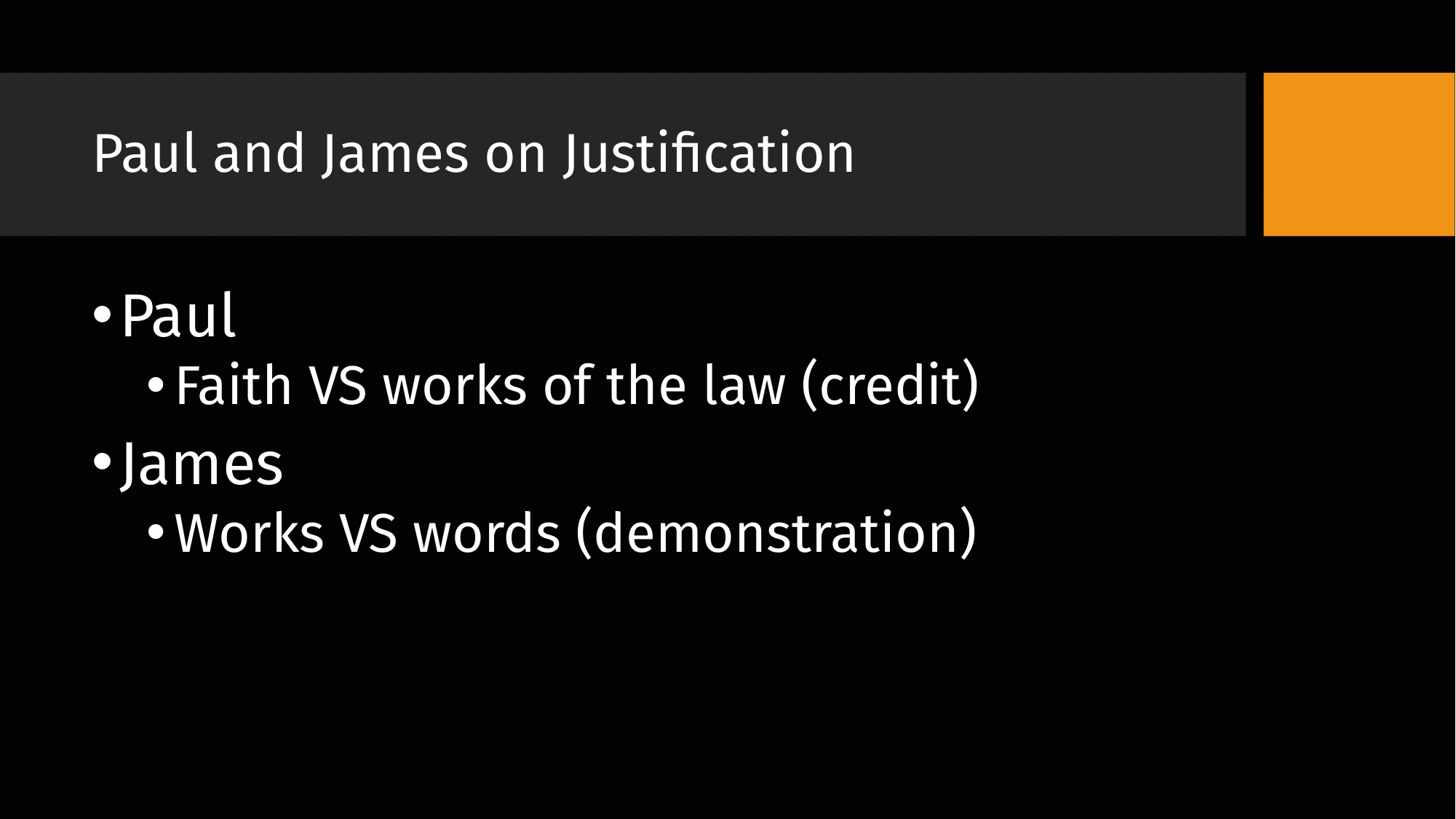

# Paul and James on Justification
Paul
Faith VS works of the law (credit)
James
Works VS words (demonstration)